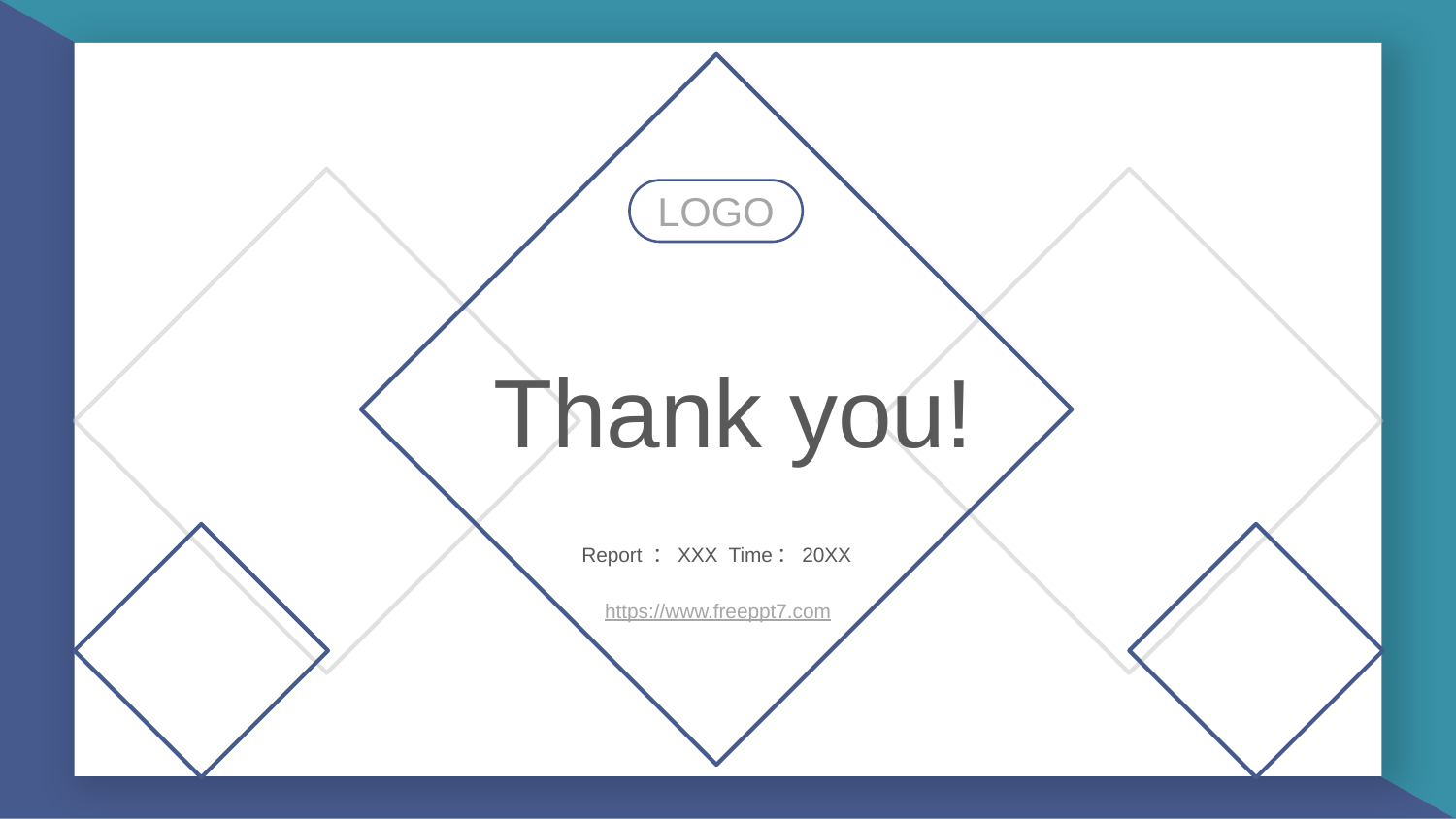

LOGO
Thank you!

Report ：XXX  Time：20XX
https://www.freeppt7.com